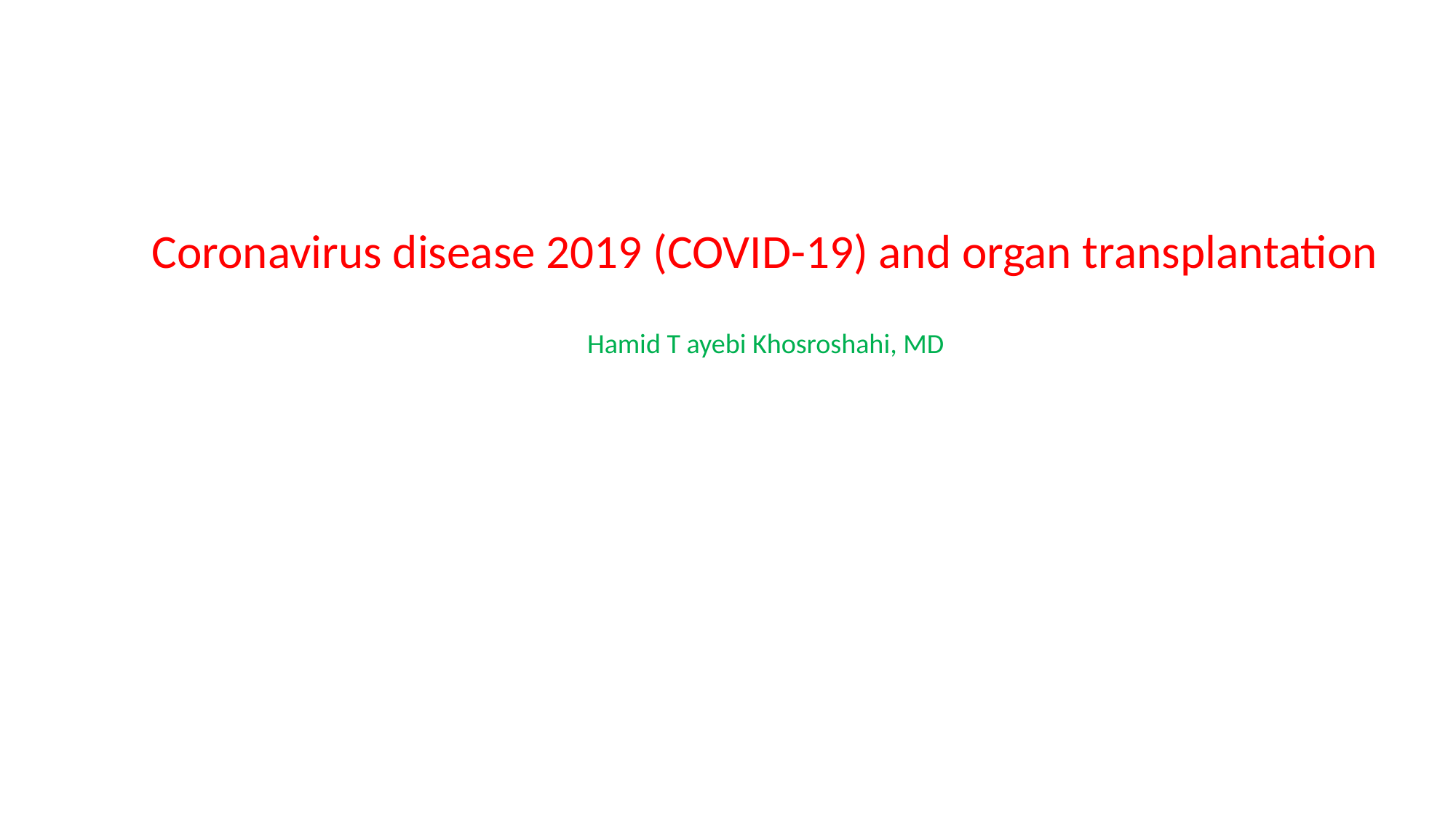

# Coronavirus disease 2019 (COVID-19) and organ transplantation Hamid T ayebi Khosroshahi, MD